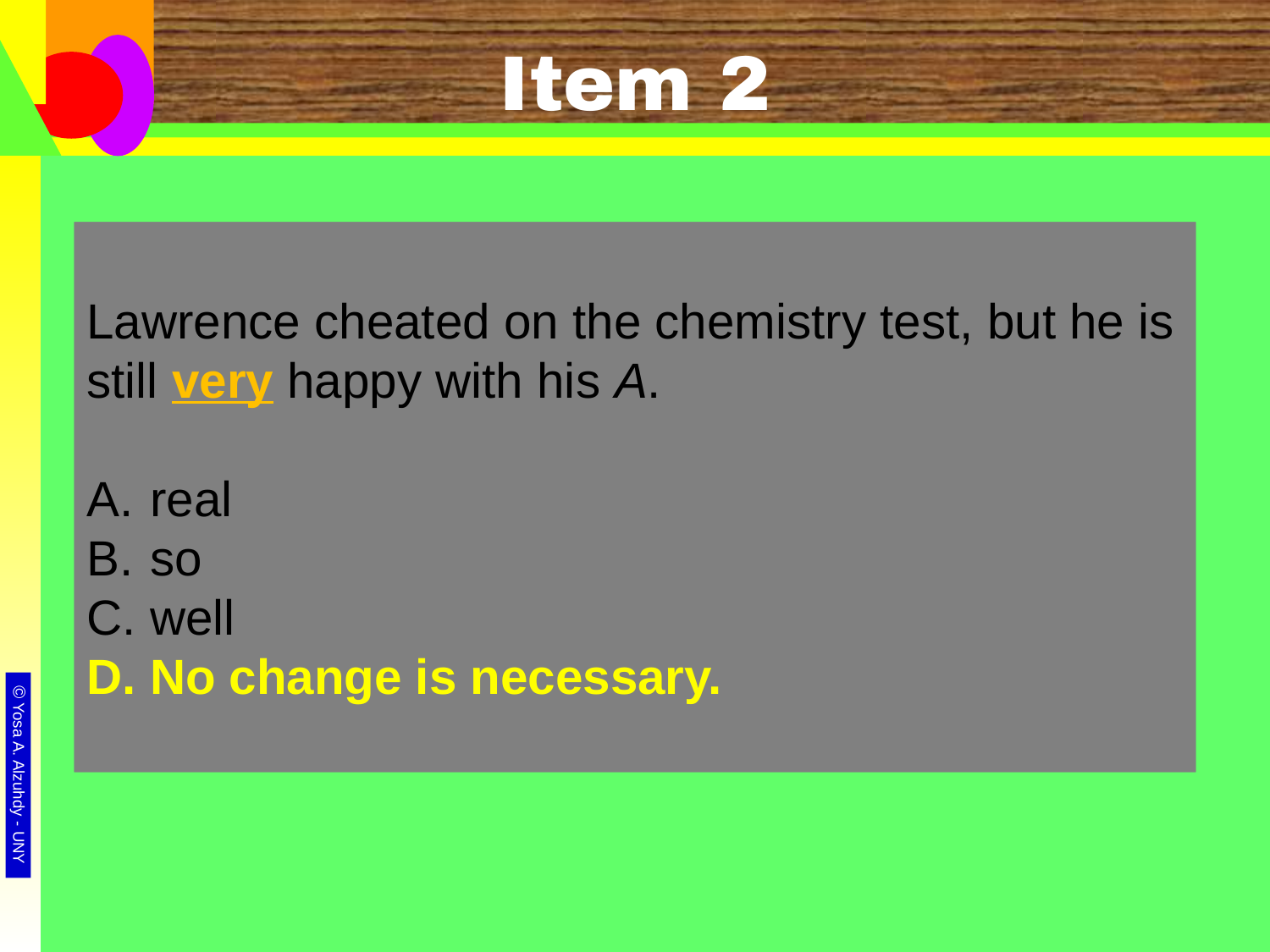

# Item 2
Lawrence cheated on the chemistry test, but he is still very happy with his A.

real
so
well
No change is necessary.
Lawrence cheated on the chemistry test, but he is still very happy with his A.

real
so
well
No change is necessary.
Lawrence cheated on the chemistry test, but he is still very happy with his A.

real
so
well
No change is necessary.